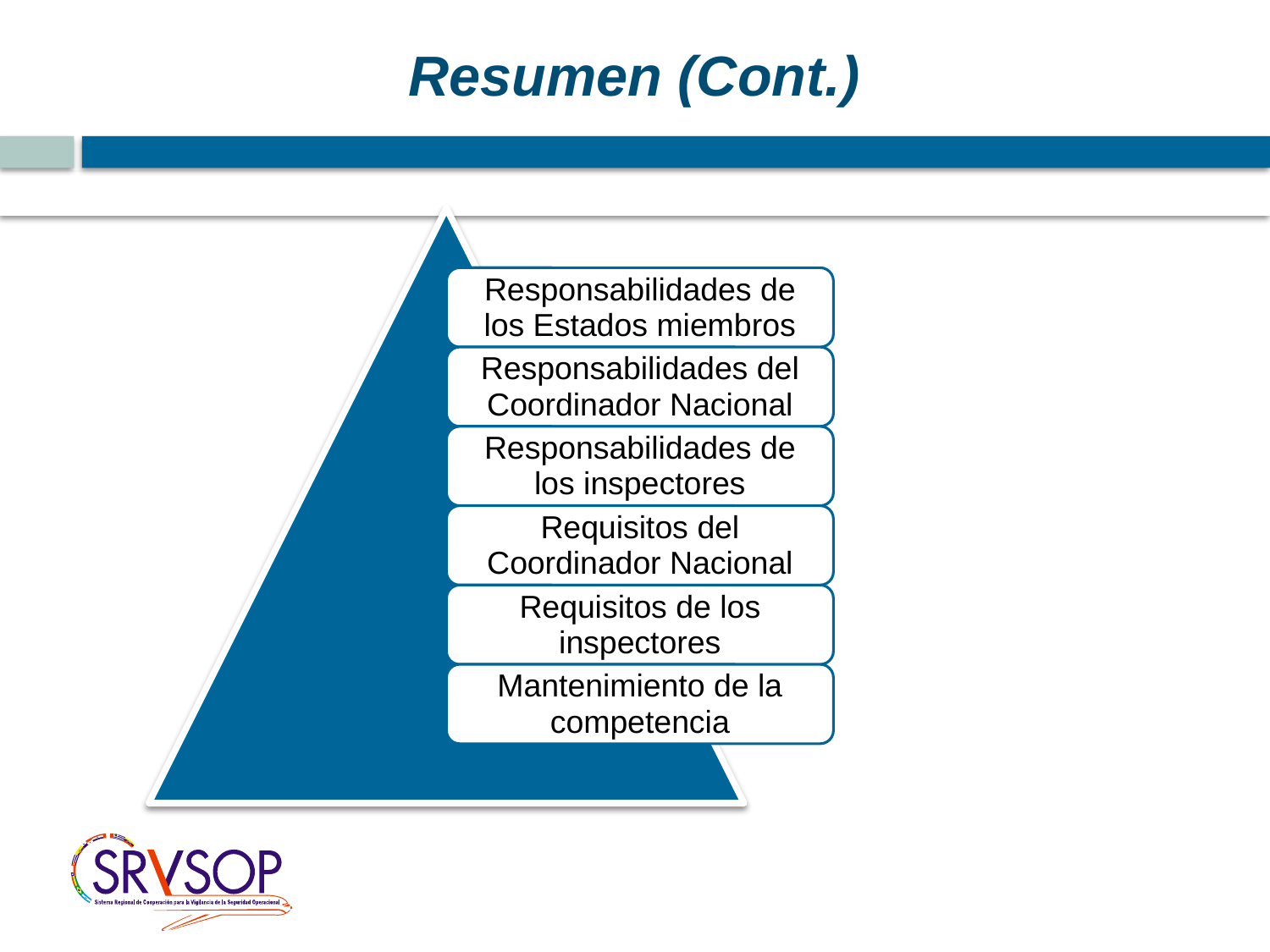

# Resumen (Cont.)
Responsabilidades de los Estados miembros
Responsabilidades del Coordinador Nacional
Responsabilidades de los inspectores
Requisitos del Coordinador Nacional
Mantenimiento de la competencia
Requisitos de los inspectores